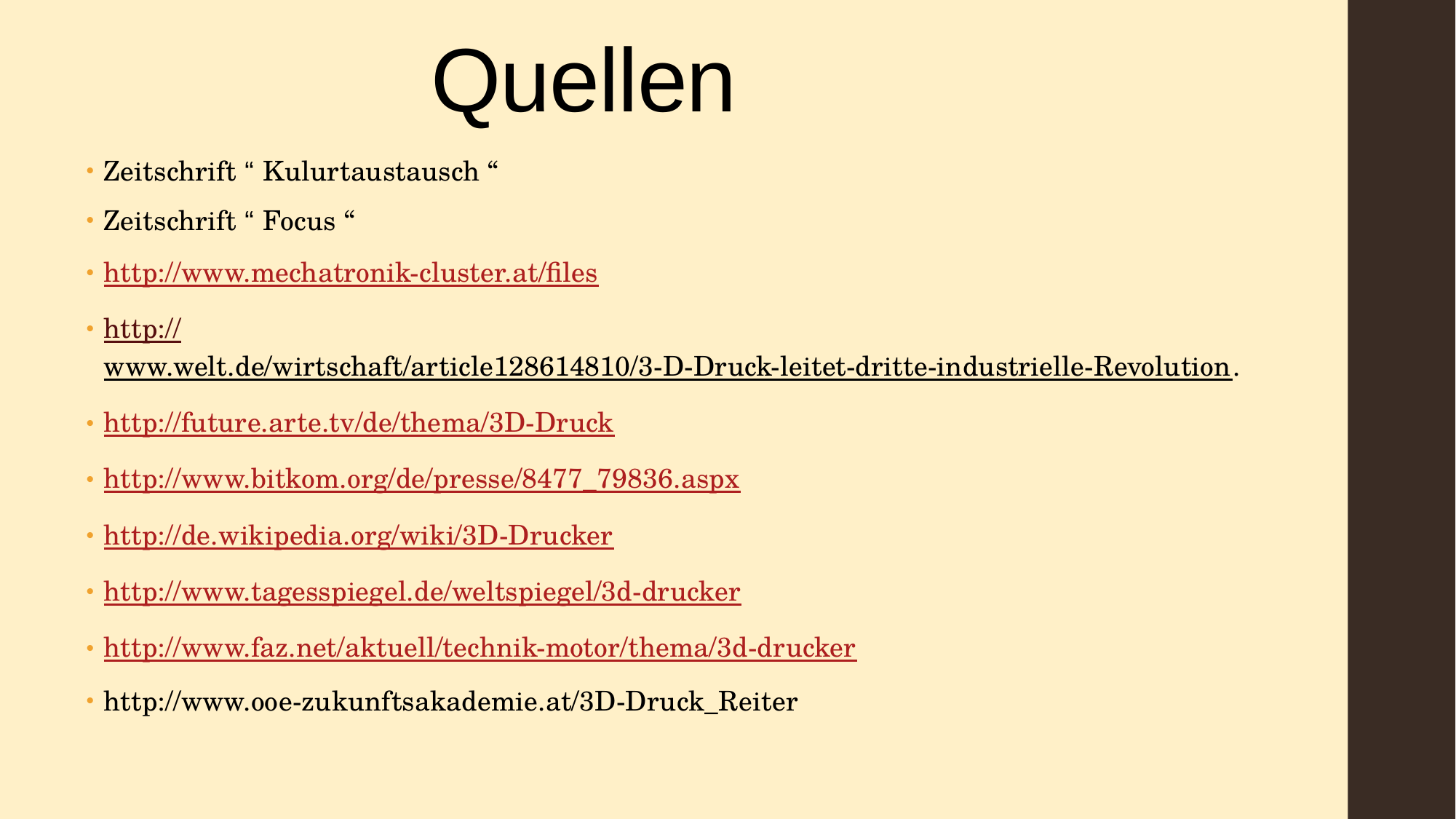

# Quellen
Zeitschrift “ Kulurtaustausch “
Zeitschrift “ Focus “
http://www.mechatronik-cluster.at/files
http://www.welt.de/wirtschaft/article128614810/3-D-Druck-leitet-dritte-industrielle-Revolution.
http://future.arte.tv/de/thema/3D-Druck
http://www.bitkom.org/de/presse/8477_79836.aspx
http://de.wikipedia.org/wiki/3D-Drucker
http://www.tagesspiegel.de/weltspiegel/3d-drucker
http://www.faz.net/aktuell/technik-motor/thema/3d-drucker
http://www.ooe-zukunftsakademie.at/3D-Druck_Reiter